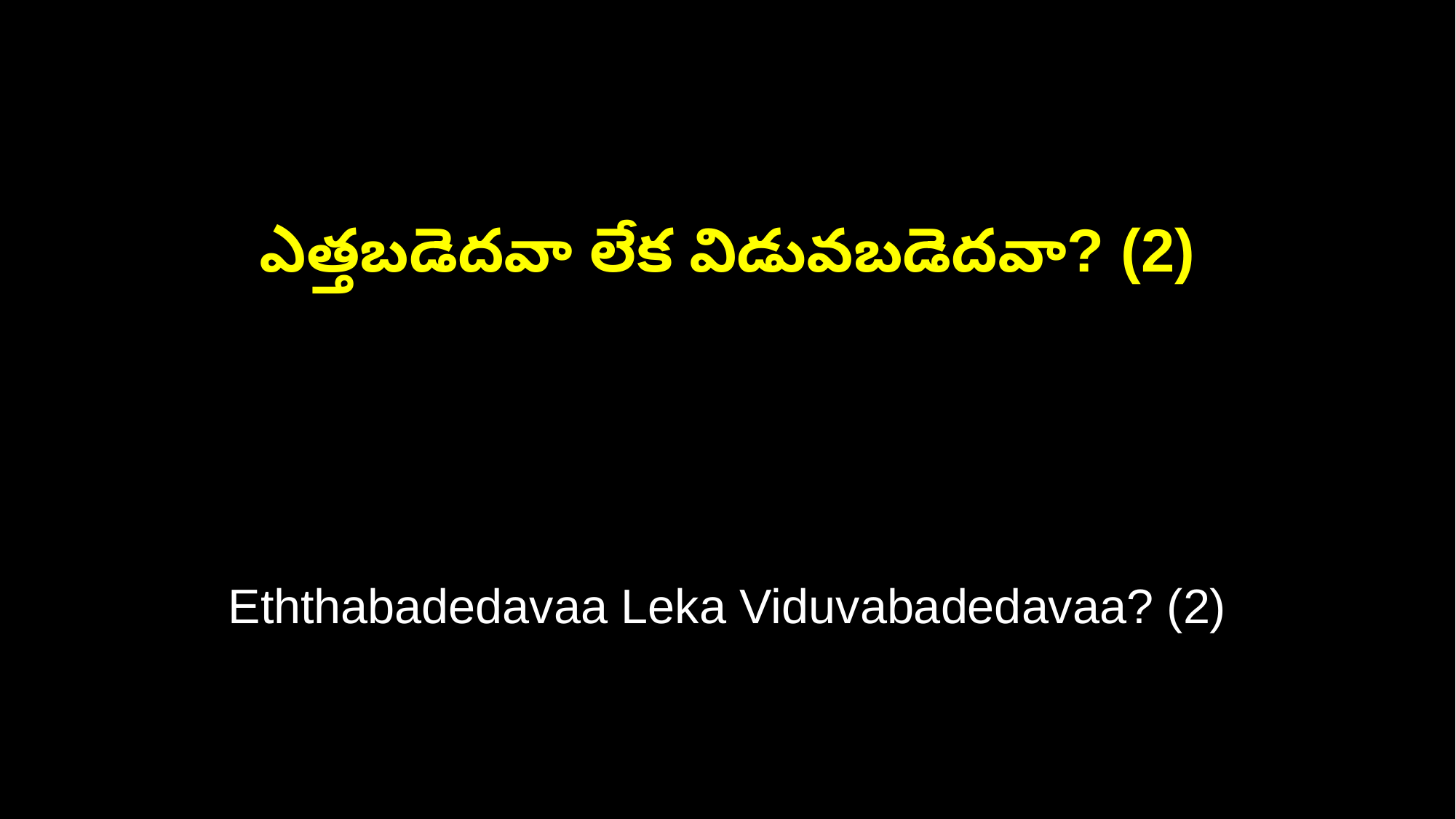

ఎత్తబడెదవా లేక విడువబడెదవా? (2)
Eththabadedavaa Leka Viduvabadedavaa? (2)